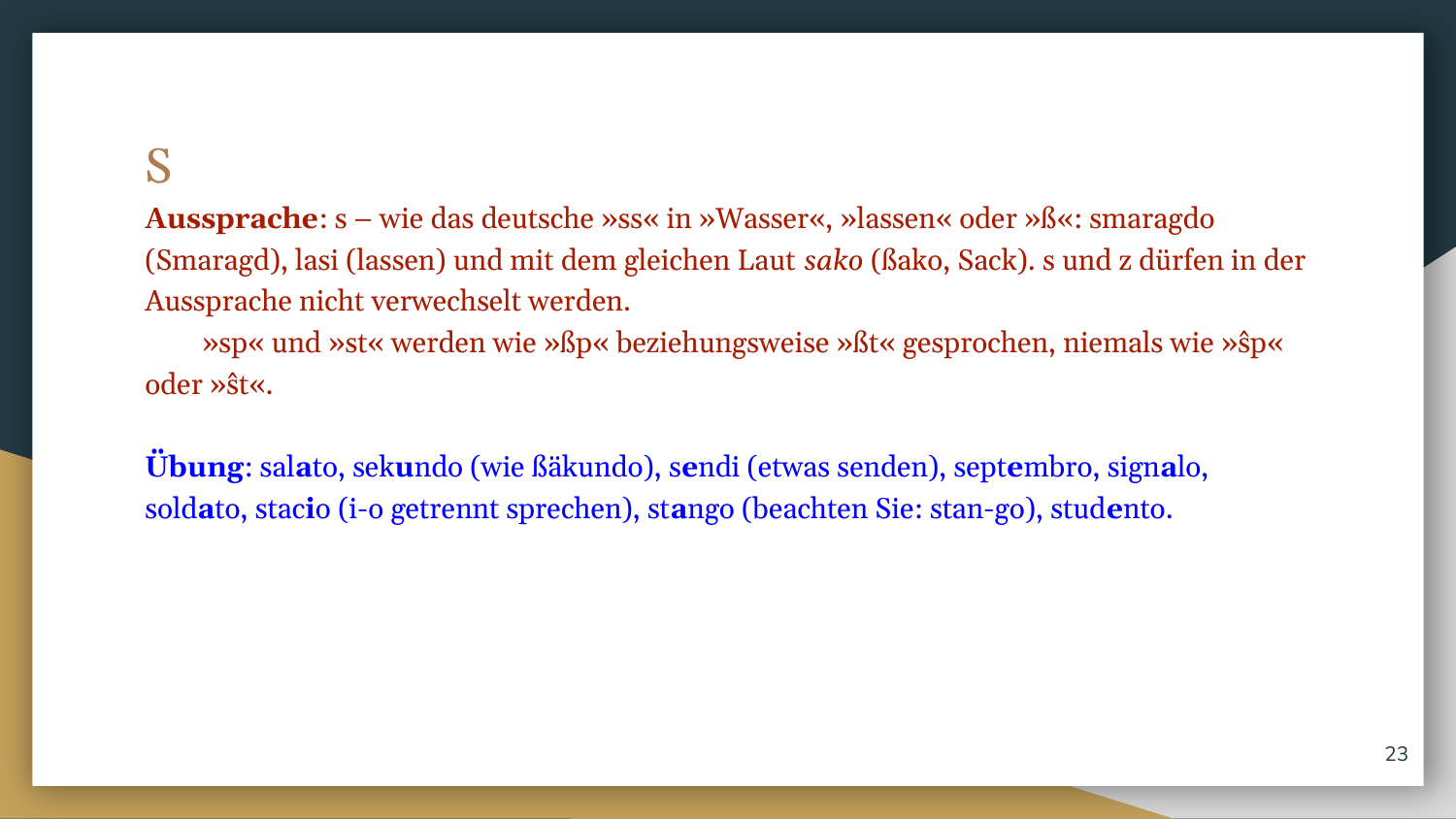

S
Aussprache: s – wie das deutsche »ss« in »Wasser«, »lassen« oder »ß«: smaragdo (Smaragd), lasi (lassen) und mit dem gleichen Laut sako (ßako, Sack). s und z dürfen in der Aussprache nicht verwechselt werden.
»sp« und »st« werden wie »ßp« beziehungsweise »ßt« gesprochen, niemals wie »ŝp« oder »ŝt«.

Übung: salato, sekundo (wie ßäkundo), sendi (etwas senden), septembro, signalo, soldato, stacio (i-o getrennt sprechen), stango (beachten Sie: stan-go), studento.

23